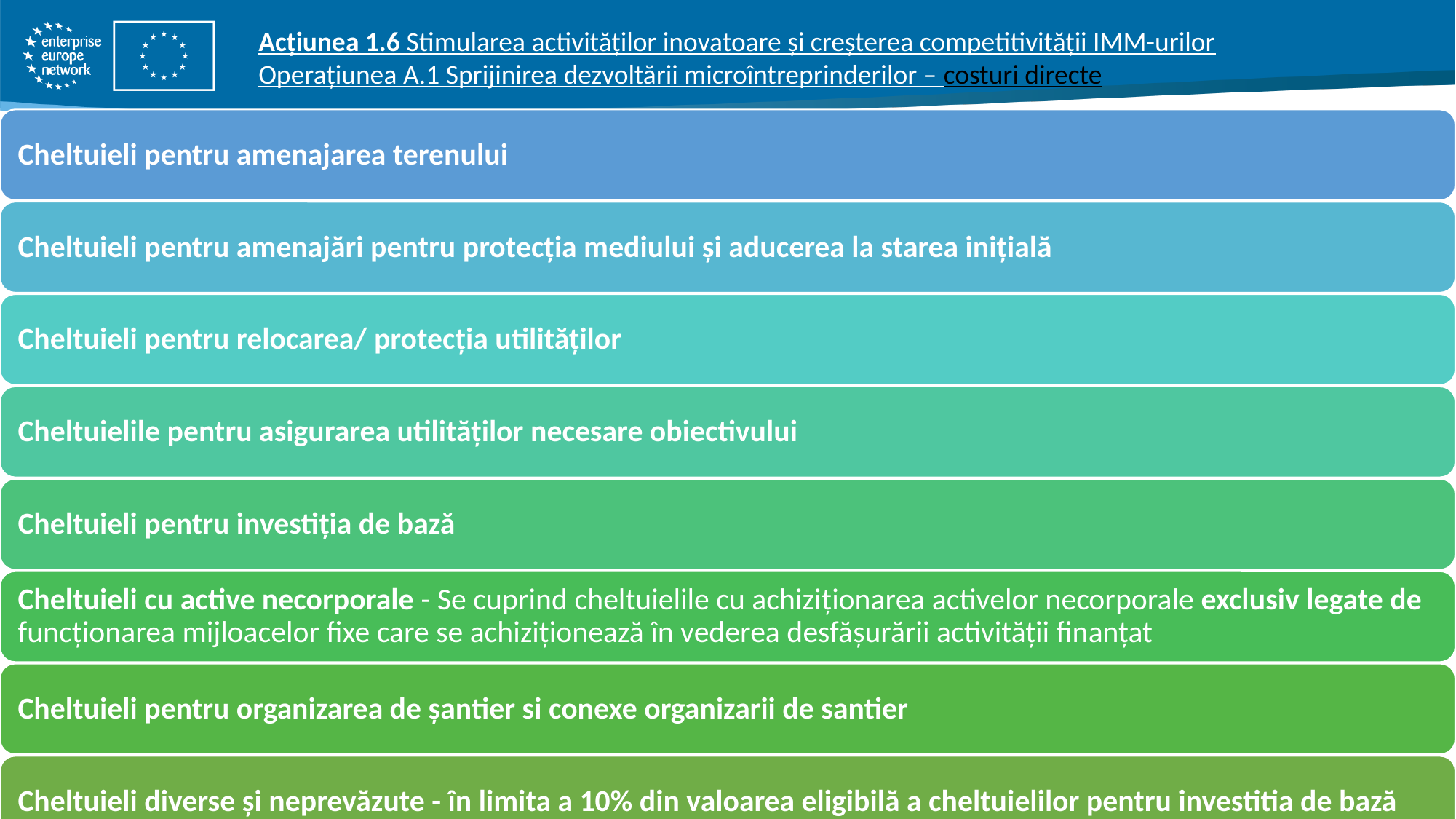

Acțiunea 1.6 Stimularea activităților inovatoare și creșterea competitivității IMM-urilor Operațiunea A.1 Sprijinirea dezvoltării microîntreprinderilor – costuri directe
Cheltuieli pentru amenajarea terenului
Cheltuieli pentru amenajări pentru protecția mediului și aducerea la starea inițială
Cheltuieli pentru relocarea/ protecția utilităților
Cheltuielile pentru asigurarea utilităților necesare obiectivului
Cheltuieli pentru investiţia de bază
Cheltuieli cu active necorporale - Se cuprind cheltuielile cu achiziţionarea activelor necorporale exclusiv legate de funcționarea mijloacelor fixe care se achiziționează în vederea desfășurării activității finanțat
Cheltuieli pentru organizarea de șantier si conexe organizarii de santier
Cheltuieli diverse și neprevăzute - în limita a 10% din valoarea eligibilă a cheltuielilor pentru investitia de bază